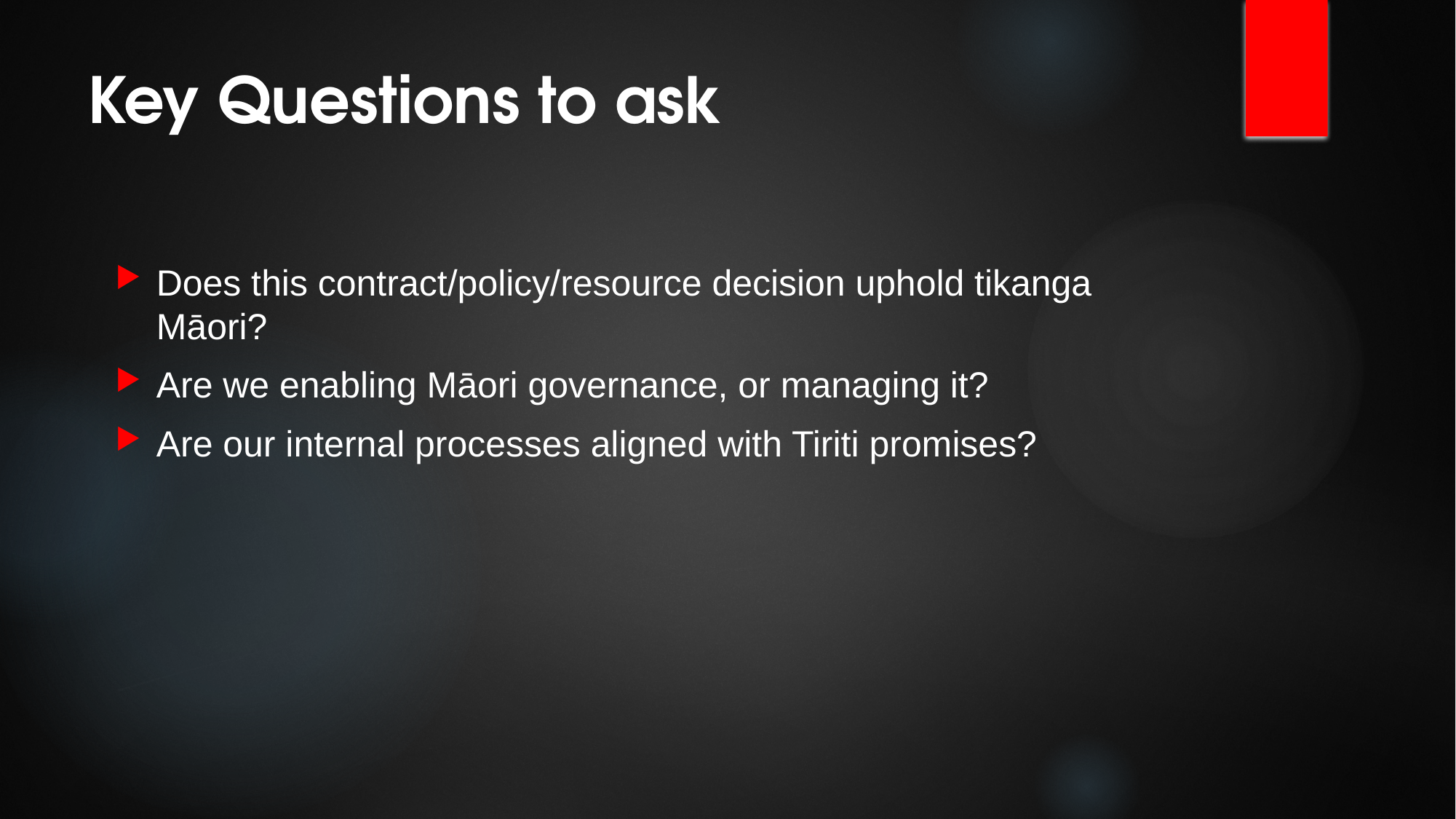

# Key Questions to ask
Does this contract/policy/resource decision uphold tikanga Māori?
Are we enabling Māori governance, or managing it?
Are our internal processes aligned with Tiriti promises?